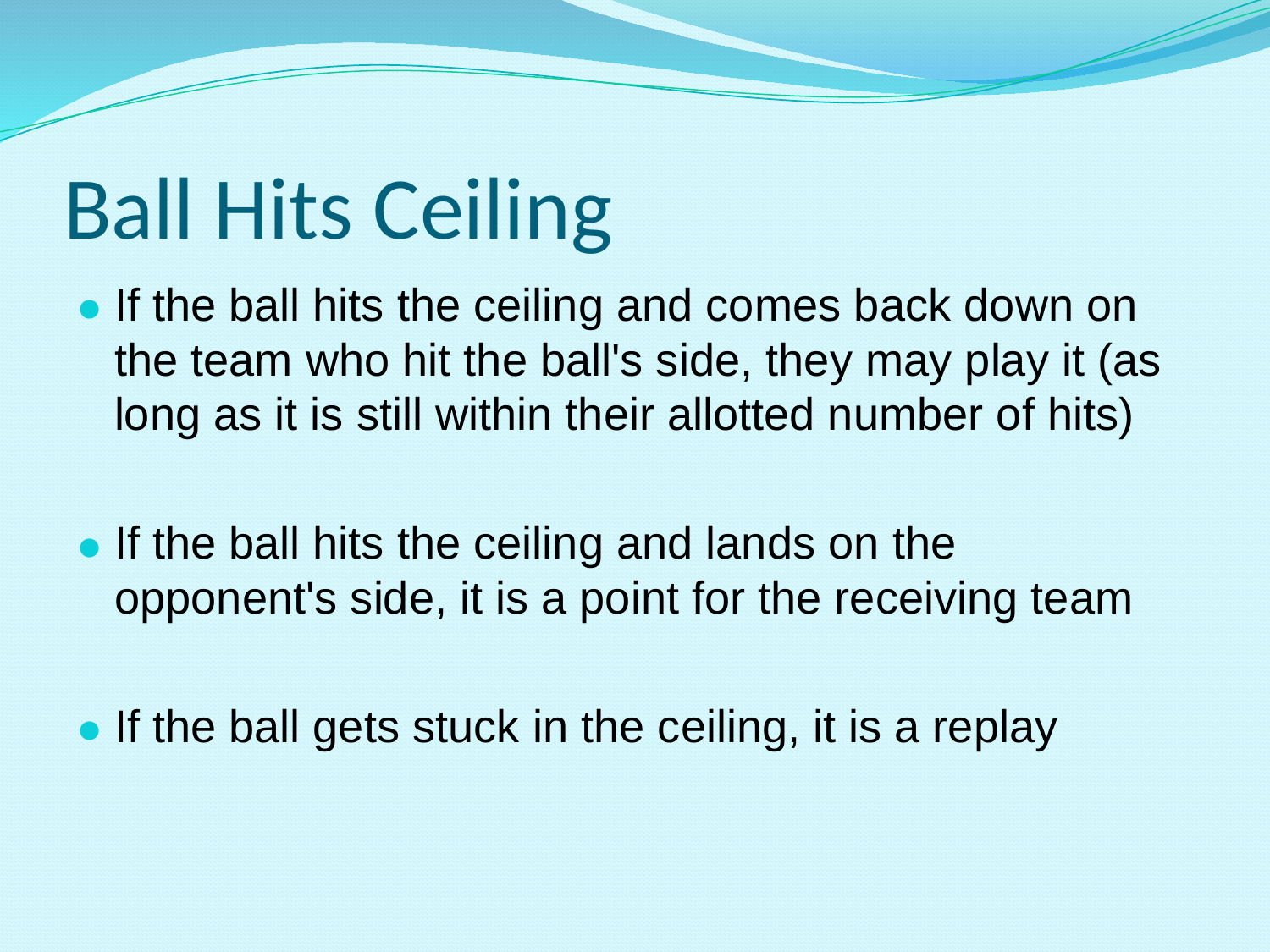

# Ball Hits Ceiling
If the ball hits the ceiling and comes back down on the team who hit the ball's side, they may play it (as long as it is still within their allotted number of hits)

If the ball hits the ceiling and lands on the opponent's side, it is a point for the receiving team

If the ball gets stuck in the ceiling, it is a replay